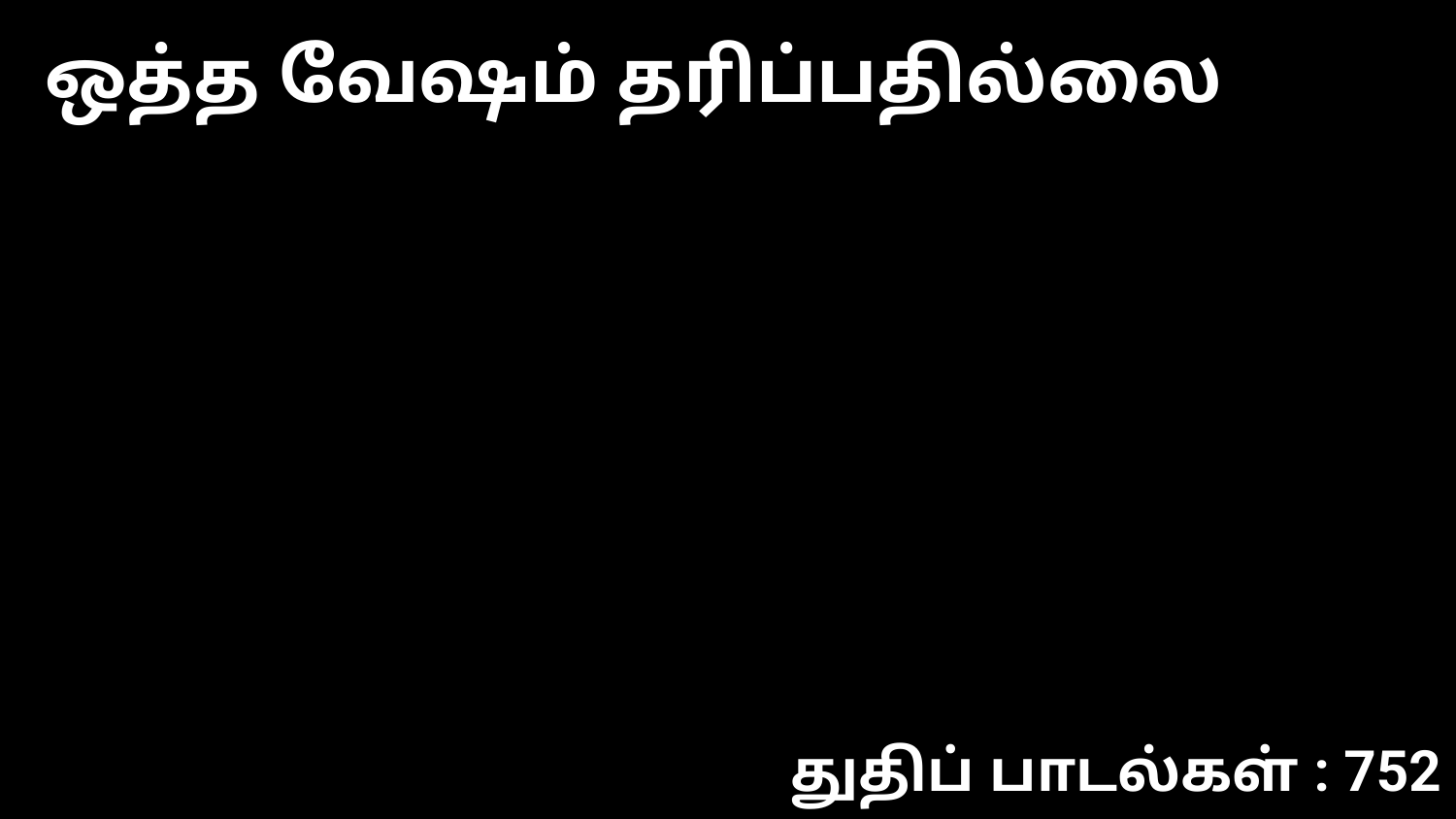

ஒத்த வேஷம் தரிப்பதில்லை
துதிப் பாடல்கள் : 752